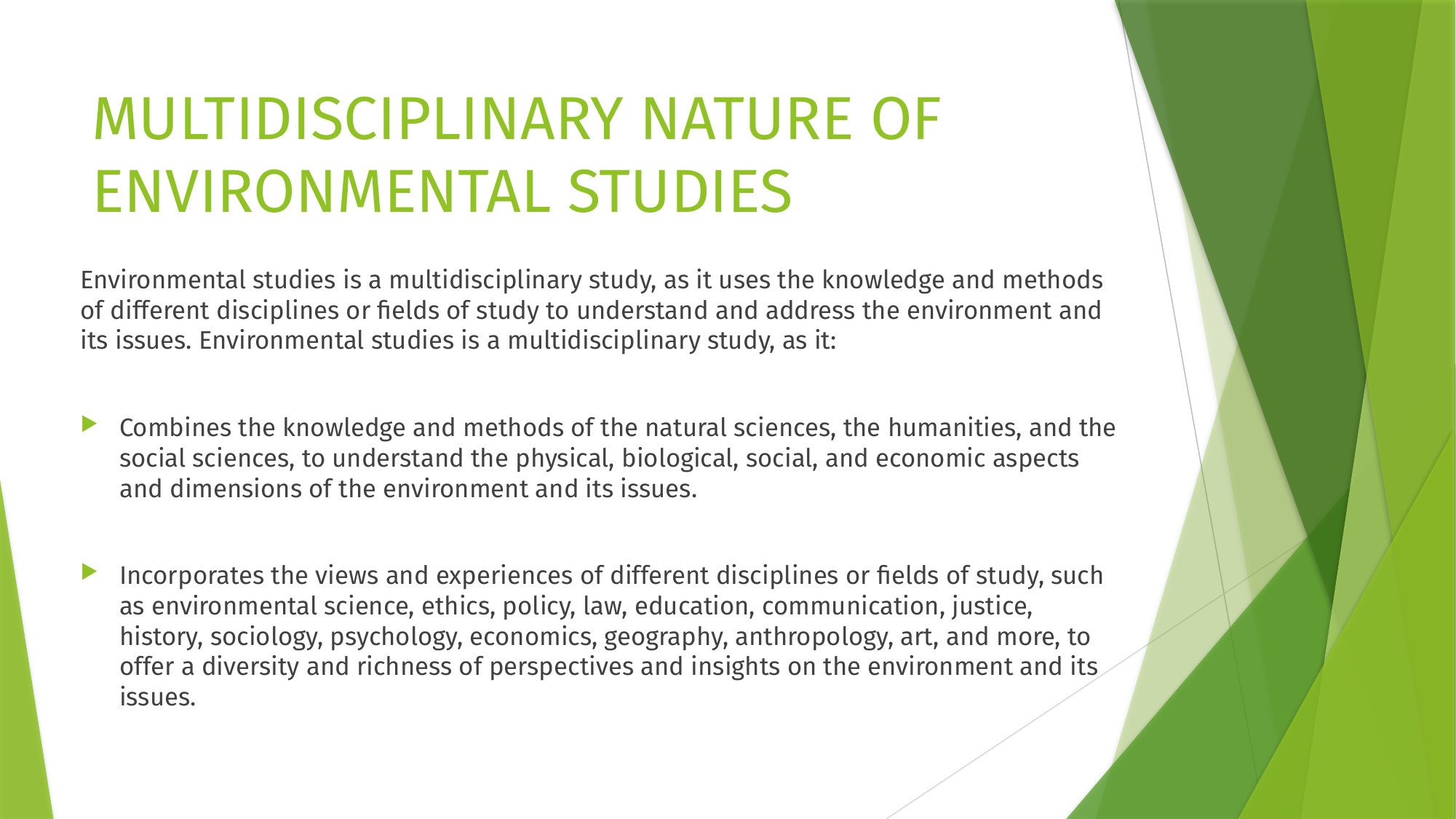

# MULTIDISCIPLINARY NATURE OF ENVIRONMENTAL STUDIES
Environmental studies is a multidisciplinary study, as it uses the knowledge and methods of different disciplines or fields of study to understand and address the environment and its issues. Environmental studies is a multidisciplinary study, as it:

Combines the knowledge and methods of the natural sciences, the humanities, and the social sciences, to understand the physical, biological, social, and economic aspects and dimensions of the environment and its issues.

Incorporates the views and experiences of different disciplines or fields of study, such as environmental science, ethics, policy, law, education, communication, justice, history, sociology, psychology, economics, geography, anthropology, art, and more, to offer a diversity and richness of perspectives and insights on the environment and its issues.